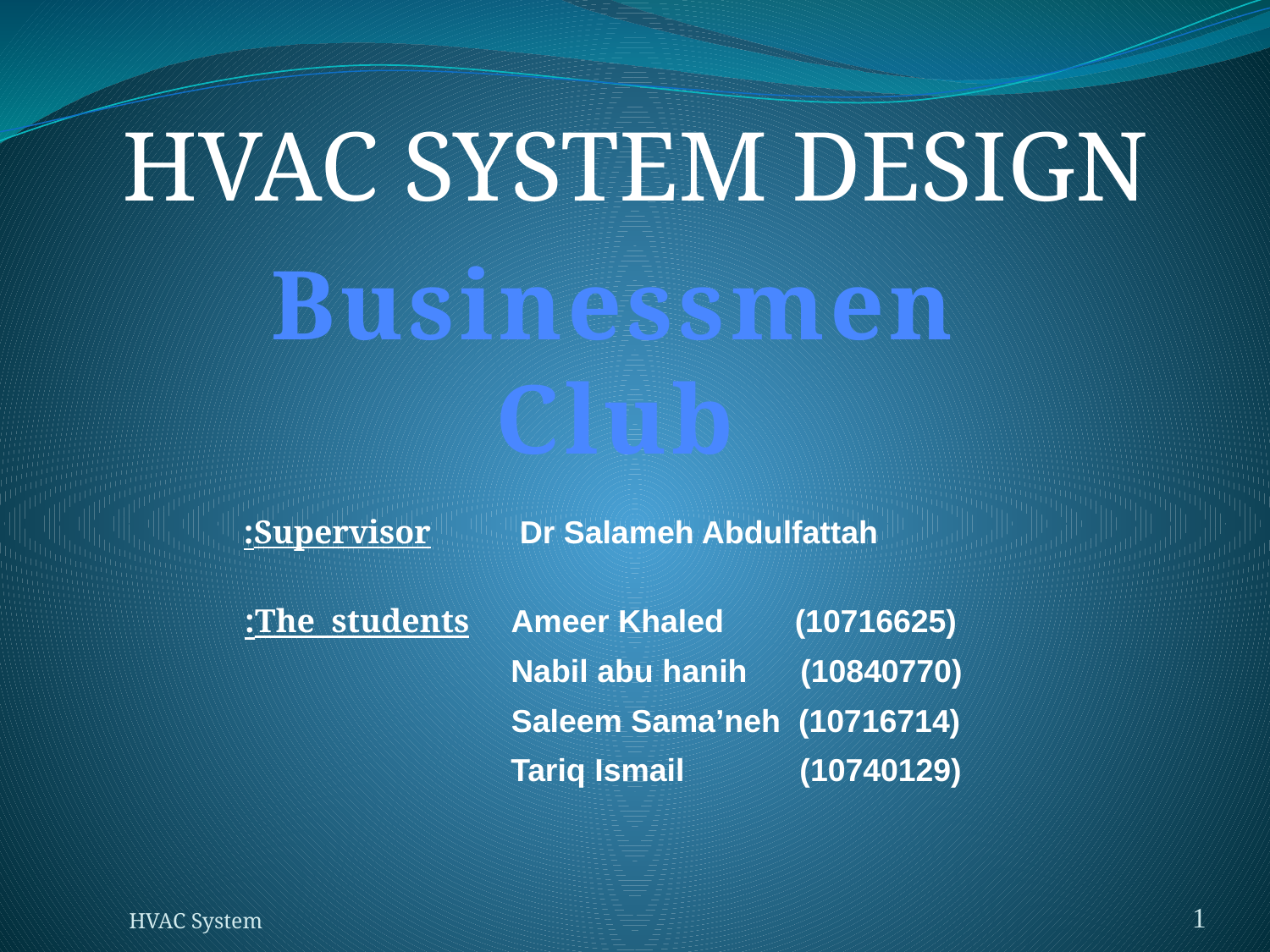

HVAC SYSTEM DESIGN
Businessmen Club

Supervisor:
Dr Salameh Abdulfattah
The  students:
Ameer Khaled        (10716625)
Nabil abu hanih      (10840770)
Saleem Sama’neh  (10716714)
Tariq Ismail             (10740129)
1
HVAC System